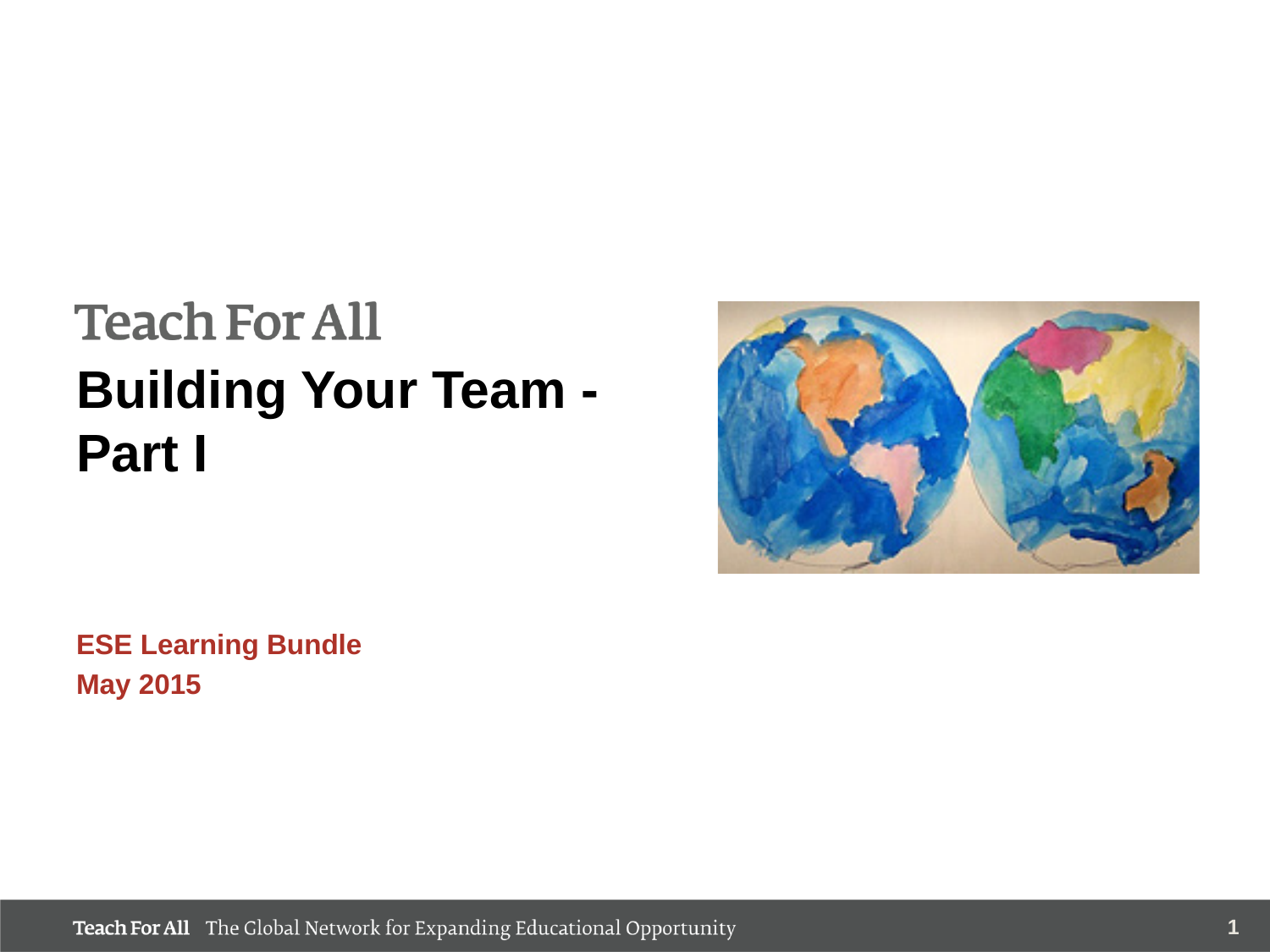

# Building Your Team - Part I
ESE Learning Bundle
May 2015